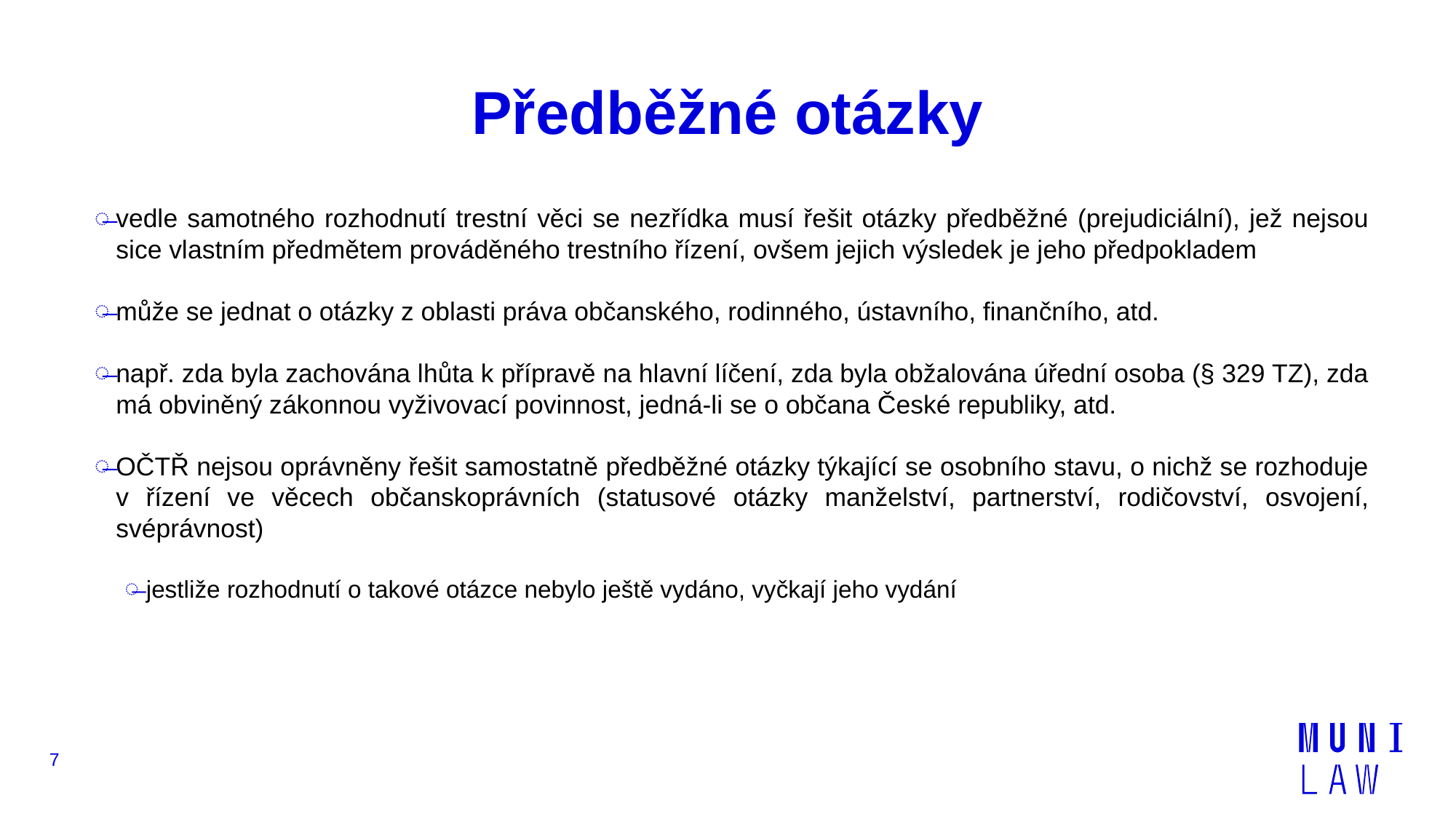

# Předběžné otázky
vedle samotného rozhodnutí trestní věci se nezřídka musí řešit otázky předběžné (prejudiciální), jež nejsou sice vlastním předmětem prováděného trestního řízení, ovšem jejich výsledek je jeho předpokladem

může se jednat o otázky z oblasti práva občanského, rodinného, ústavního, finančního, atd.

např. zda byla zachována lhůta k přípravě na hlavní líčení, zda byla obžalována úřední osoba (§ 329 TZ), zda má obviněný zákonnou vyživovací povinnost, jedná-li se o občana České republiky, atd.

OČTŘ nejsou oprávněny řešit samostatně předběžné otázky týkající se osobního stavu, o nichž se rozhoduje v řízení ve věcech občanskoprávních (statusové otázky manželství, partnerství, rodičovství, osvojení, svéprávnost)

jestliže rozhodnutí o takové otázce nebylo ještě vydáno, vyčkají jeho vydání
7